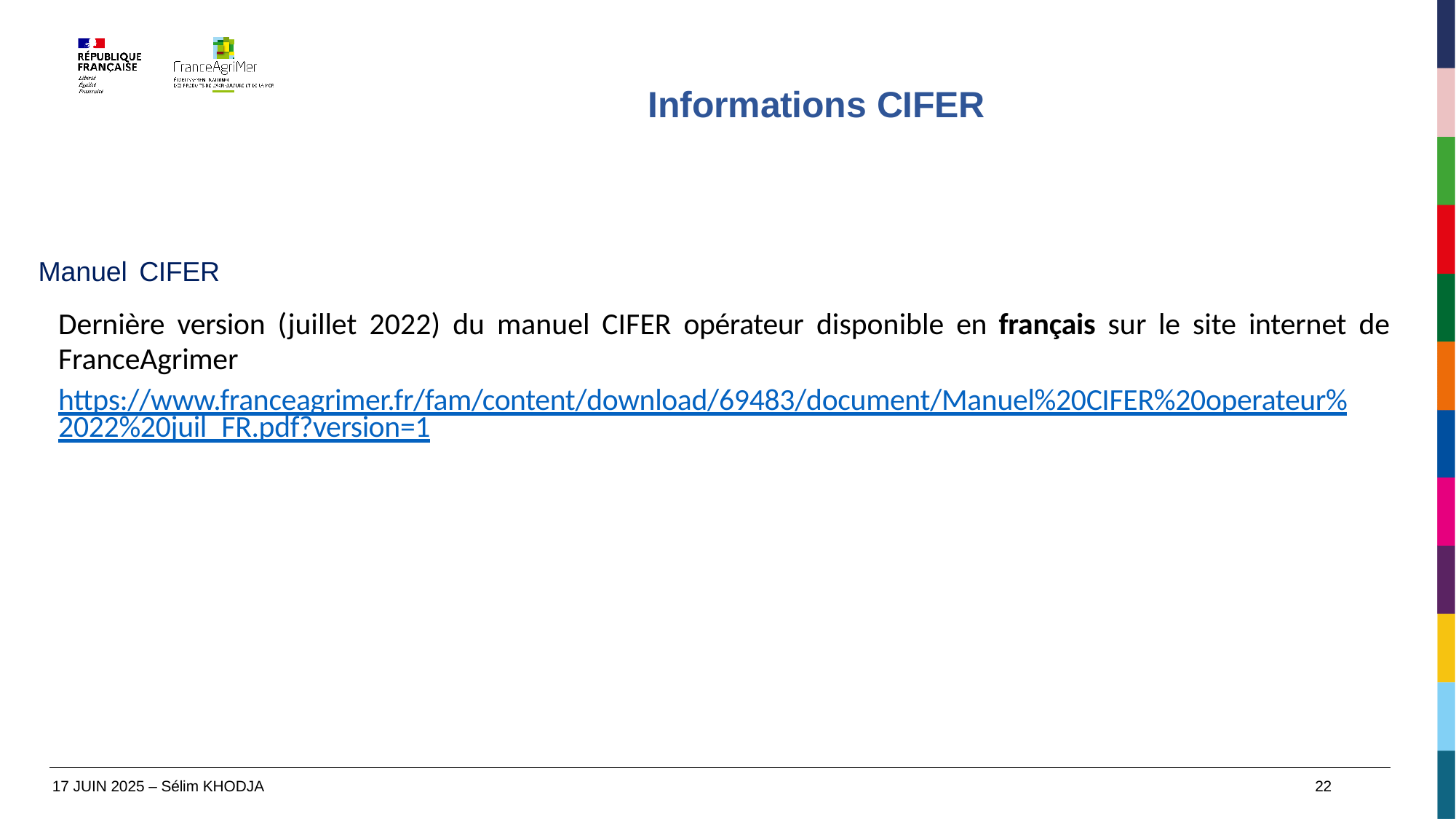

# Informations CIFER
Manuel CIFER
Dernière version (juillet 2022) du manuel CIFER opérateur disponible en français sur le site internet de FranceAgrimer
https://www.franceagrimer.fr/fam/content/download/69483/document/Manuel%20CIFER%20operateur%2022%20juil_FR.pdf?version=1